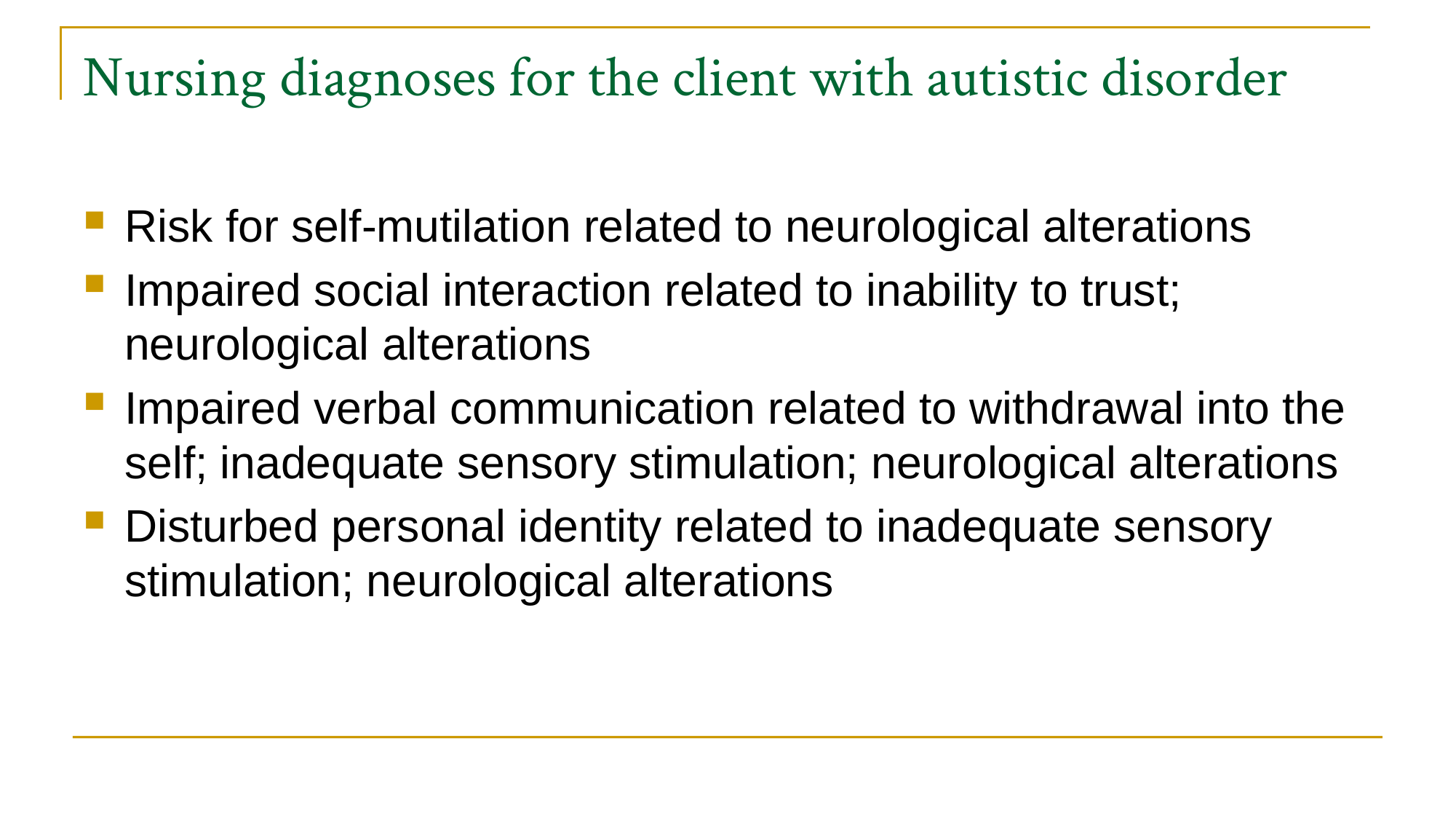

# Nursing diagnoses for the client with autistic disorder
Risk for self-mutilation related to neurological alterations
Impaired social interaction related to inability to trust; neurological alterations
Impaired verbal communication related to withdrawal into the self; inadequate sensory stimulation; neurological alterations
Disturbed personal identity related to inadequate sensory stimulation; neurological alterations